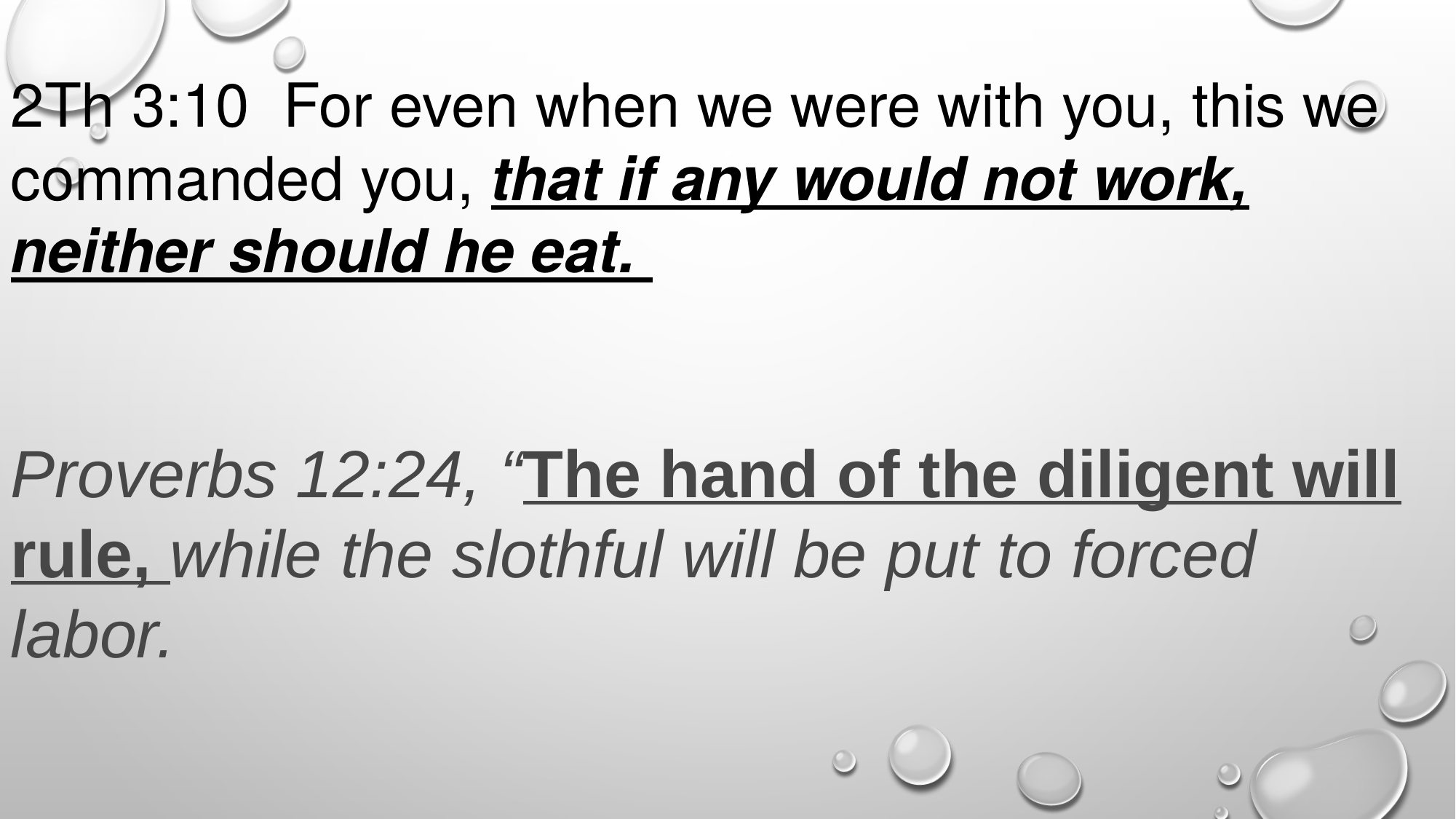

2Th 3:10  For even when we were with you, this we commanded you, that if any would not work, neither should he eat.

Proverbs 12:24, “The hand of the diligent will rule, while the slothful will be put to forced labor.